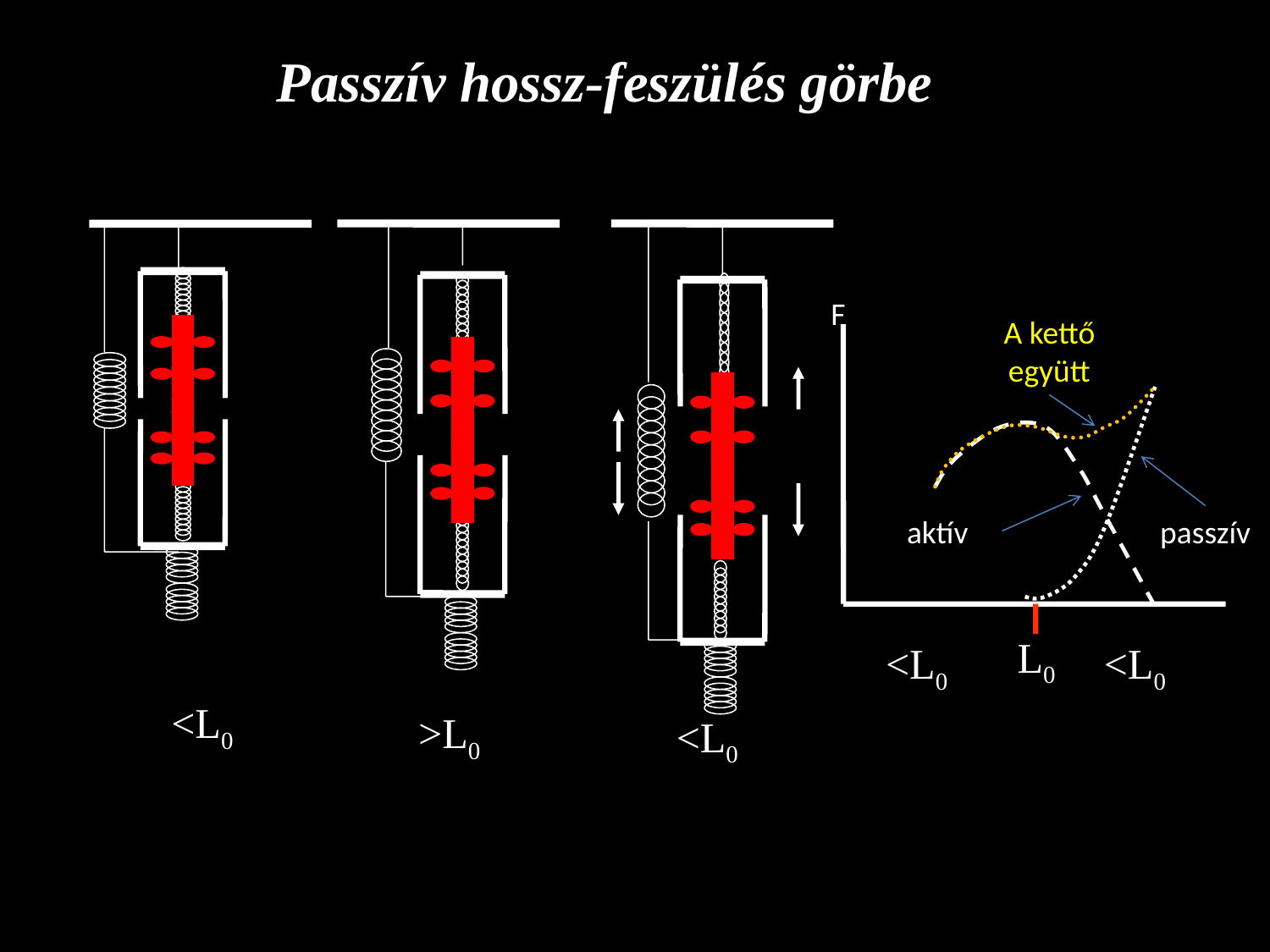

Passzív hossz-feszülés görbe

F
A kettő együtt

aktív
passzív

L0
<L0
<L0

<L0
>L0
<L0